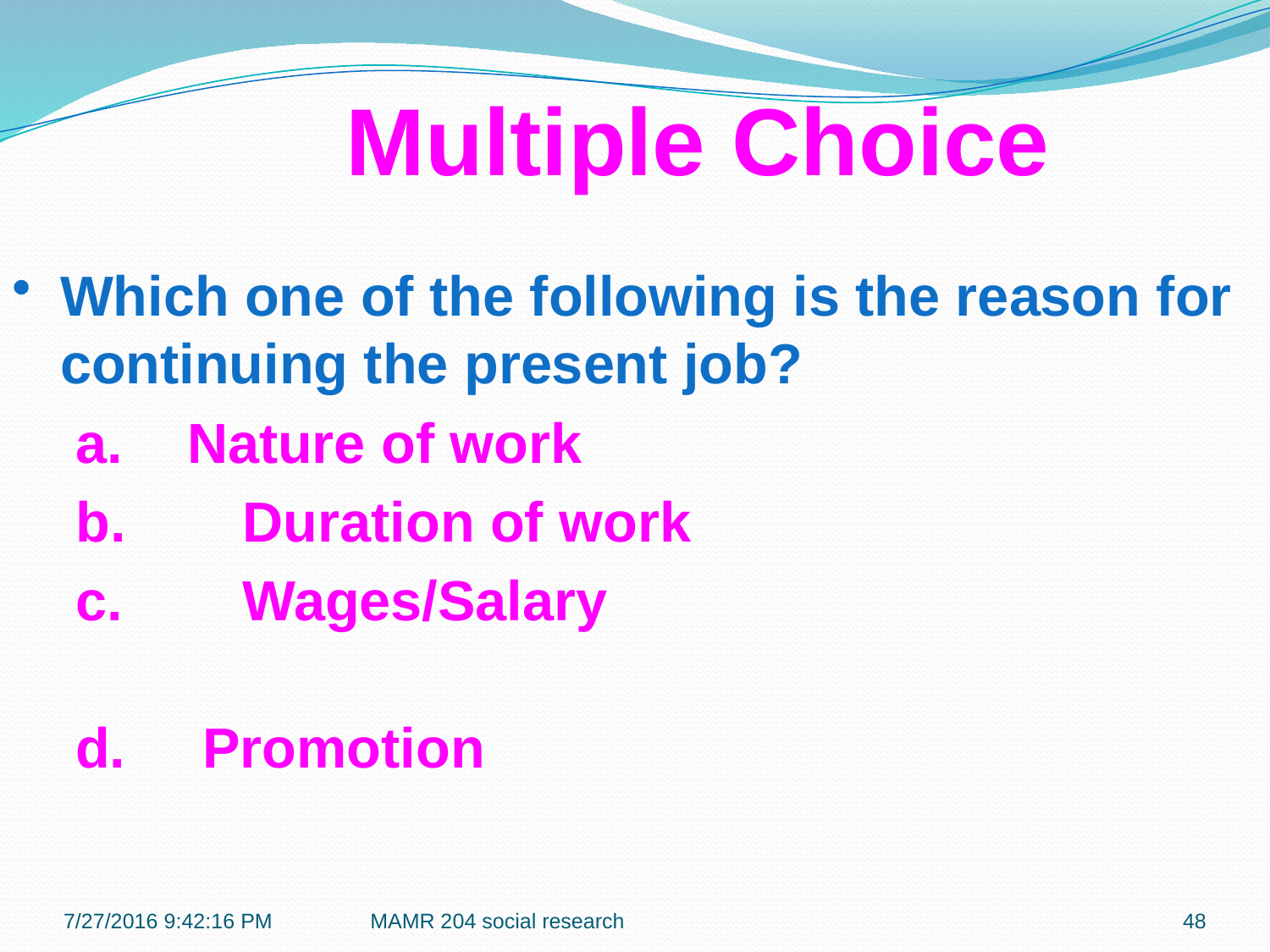

Multiple Choice
Which one of the following is the reason for continuing the present job?
	 a.	Nature of work
b.	Duration of work
c.	Wages/Salary
	 d.	 Promotion
7/27/2016 9:42:16 PM
MAMR 204 social research
48